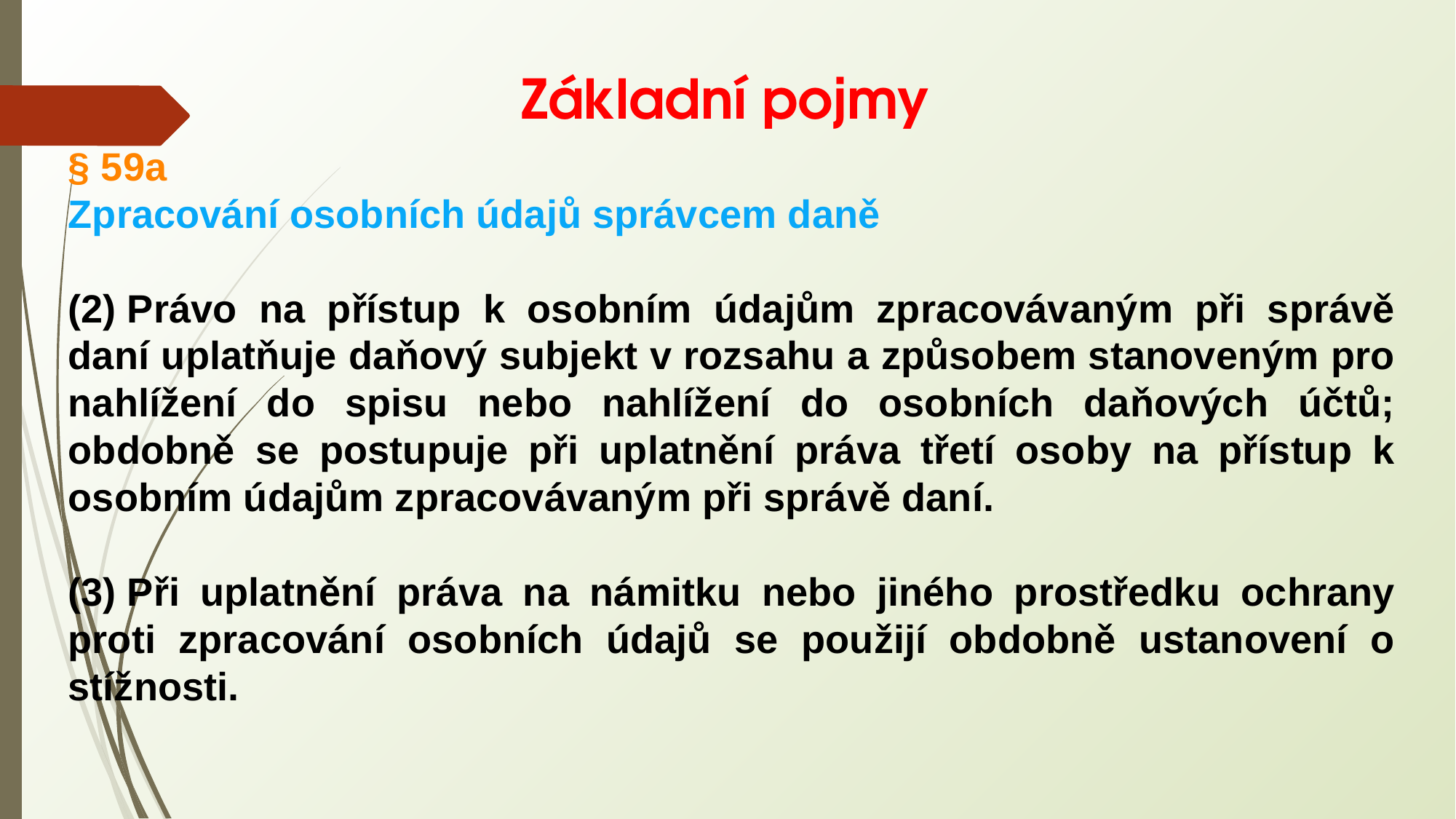

Základní pojmy
§ 59a
Zpracování osobních údajů správcem daně

(2) Právo na přístup k osobním údajům zpracovávaným při správě daní uplatňuje daňový subjekt v rozsahu a způsobem stanoveným pro nahlížení do spisu nebo nahlížení do osobních daňových účtů; obdobně se postupuje při uplatnění práva třetí osoby na přístup k osobním údajům zpracovávaným při správě daní.

(3) Při uplatnění práva na námitku nebo jiného prostředku ochrany proti zpracování osobních údajů se použijí obdobně ustanovení o stížnosti.